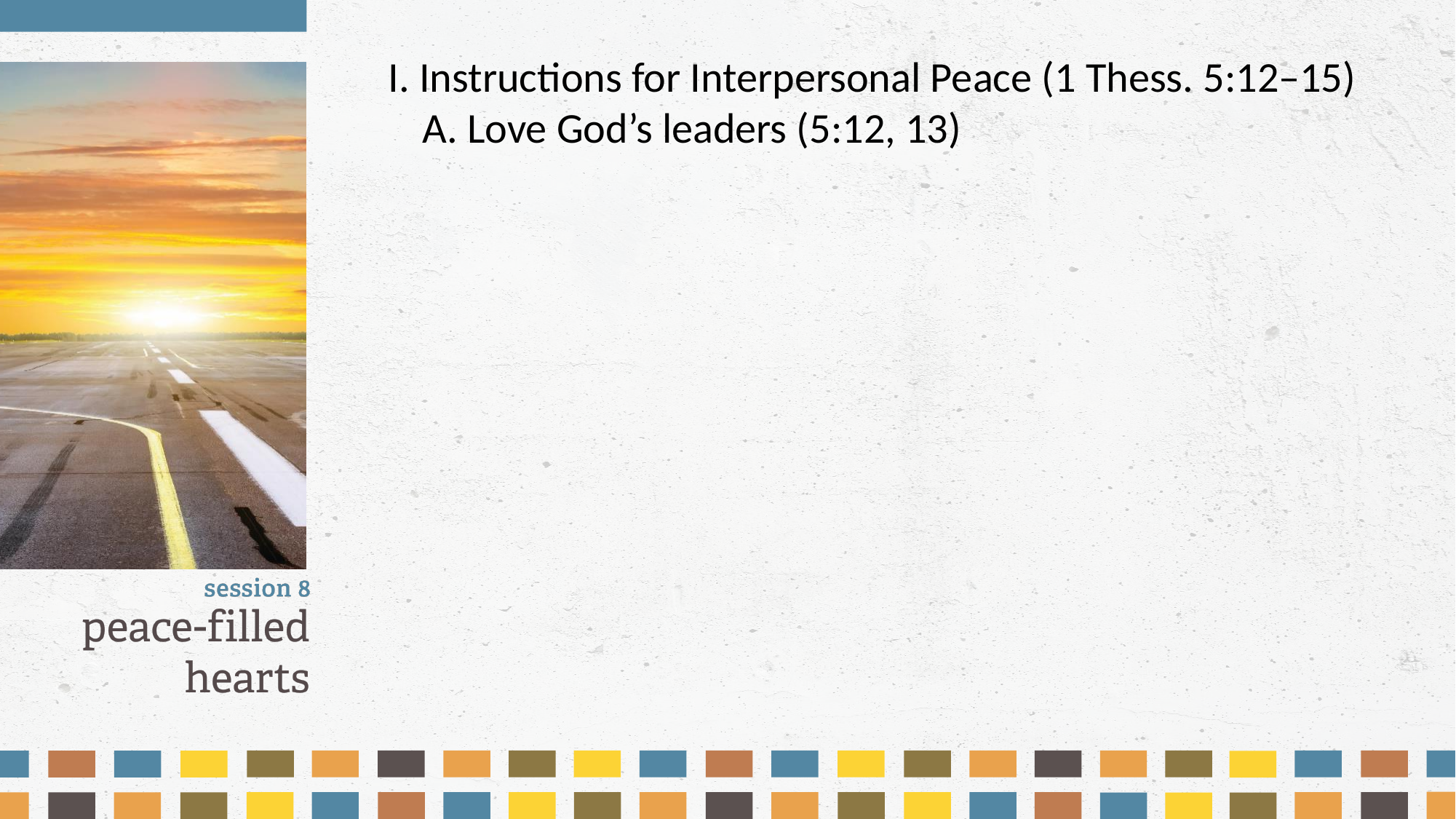

I. Instructions for Interpersonal Peace (1 Thess. 5:12–15)
	A. Love God’s leaders (5:12, 13)